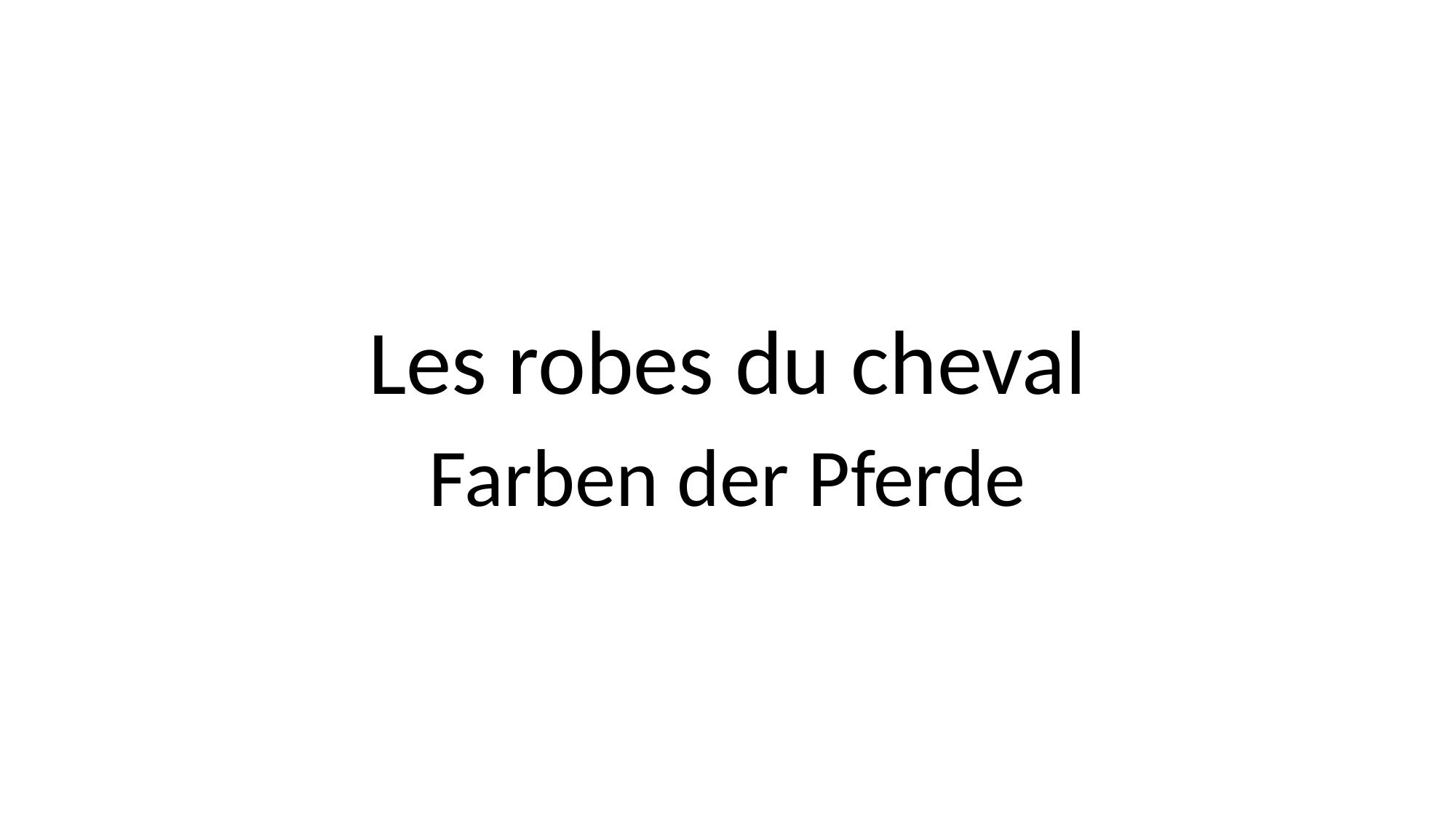

# Les robes du cheval
Farben der Pferde